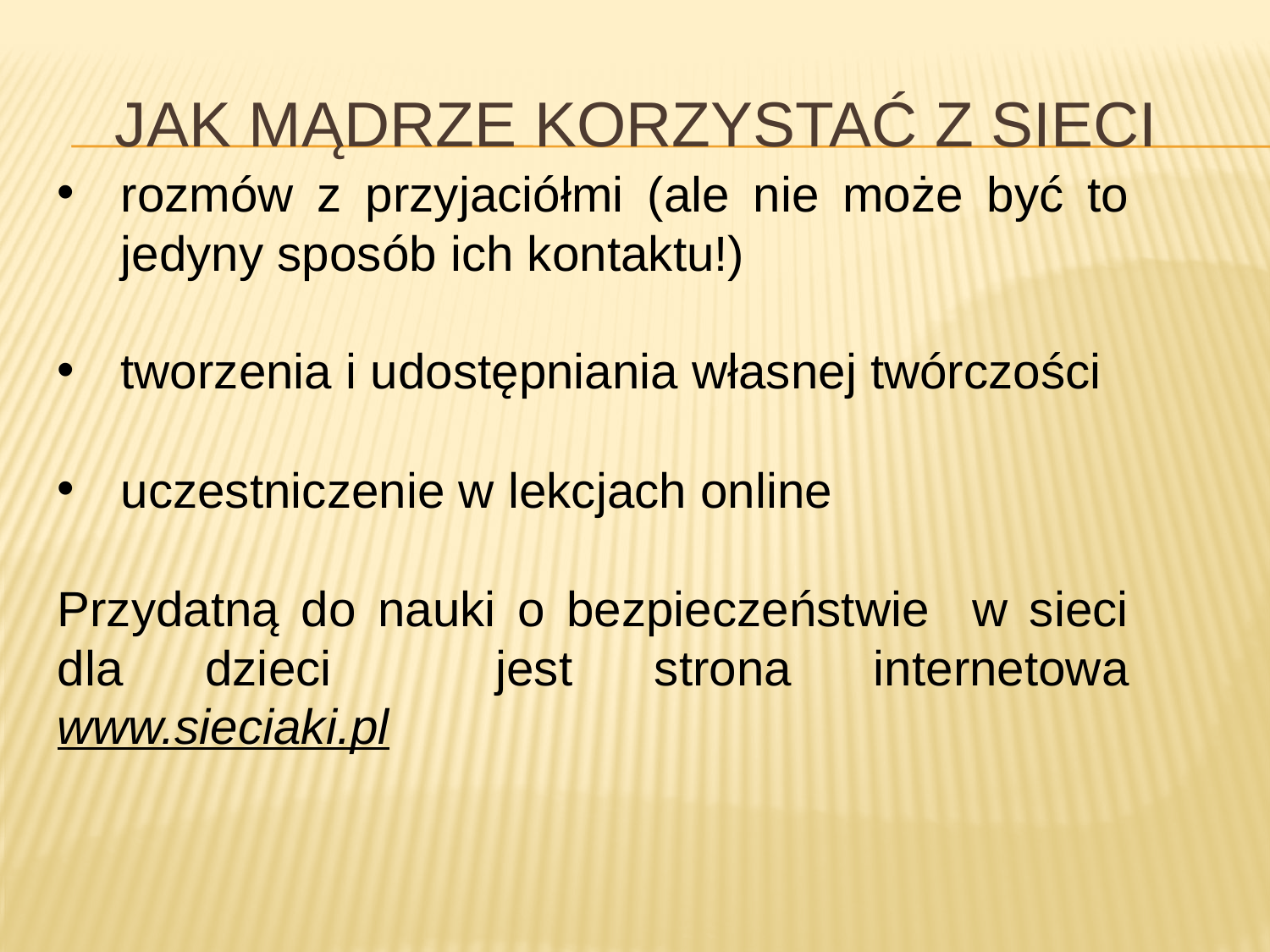

# Jak mądrze korzystać z sieci
rozmów z przyjaciółmi (ale nie może być to jedyny sposób ich kontaktu!)

tworzenia i udostępniania własnej twórczości

uczestniczenie w lekcjach online

Przydatną do nauki o bezpieczeństwie  w sieci dla dzieci  jest strona internetowa www.sieciaki.pl